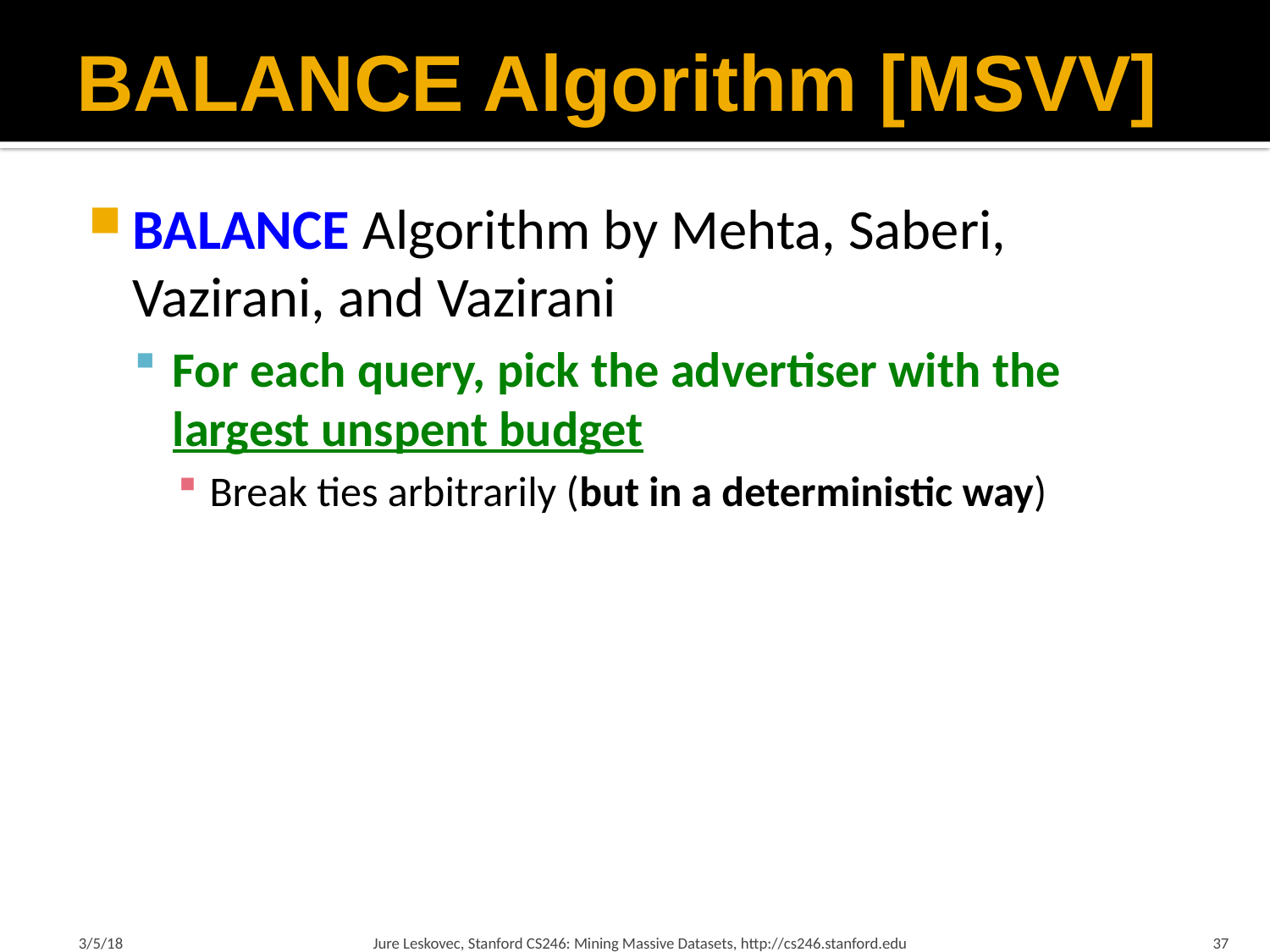

# BALANCE Algorithm [MSVV]
BALANCE Algorithm by Mehta, Saberi, Vazirani, and Vazirani
For each query, pick the advertiser with the
largest unspent budget
Break ties arbitrarily (but in a deterministic way)
3/5/18
Jure Leskovec, Stanford CS246: Mining Massive Datasets, http://cs246.stanford.edu
37